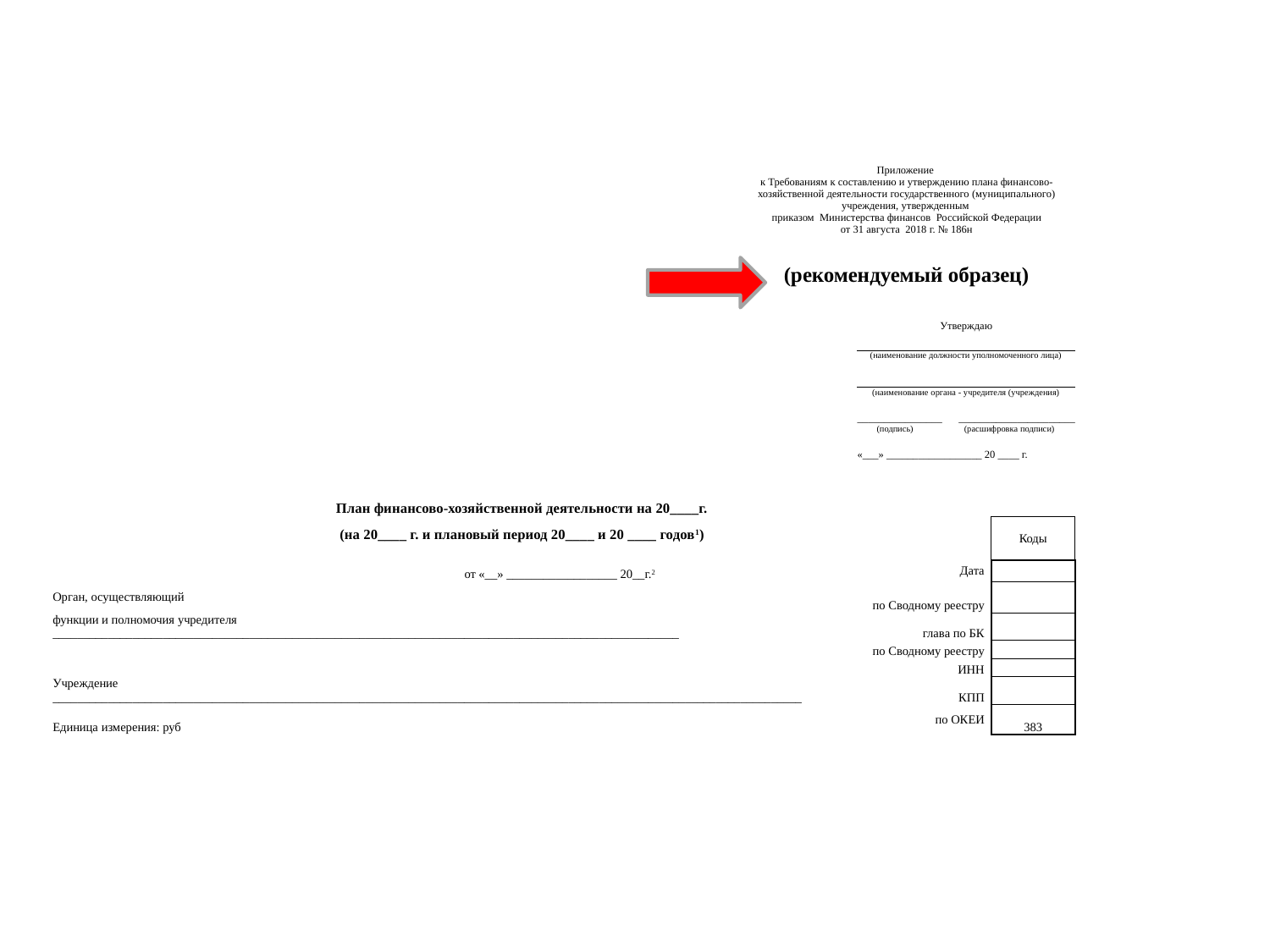

|  |  |  |  |  |  |  | Приложение к Требованиям к составлению и утверждению плана финансово-хозяйственной деятельности государственного (муниципального) учреждения, утвержденным приказом Министерства финансов Российской Федерации от 31 августа 2018 г. № 186н |  |  |  |  |
| --- | --- | --- | --- | --- | --- | --- | --- | --- | --- | --- | --- |
|  |  |  |  |  |  |  |  |  |  |  |  |
|  |  |  |  |  |  |  | (рекомендуемый образец) |  |  |  |  |
|  |  |  |  |  |  |  |  |  |  |  |  |
|  |  |  |  |  |  |  |  |  | Утверждаю |  |  |
|  |  |  |  |  |  |  |  |  |  |  |  |
|  |  |  |  |  |  |  |  |  | (наименование должности уполномоченного лица) |  |  |
|  |  |  |  |  |  |  |  |  |  |  |  |
|  |  |  |  |  |  |  |  |  | (наименование органа - учредителя (учреждения) |  |  |
|  |  |  |  |  |  |  |  |  | \_\_\_\_\_\_\_\_\_\_\_\_\_\_\_\_ \_\_\_\_\_\_\_\_\_\_\_\_\_\_\_\_\_\_\_\_\_\_ |  |  |
|  |  |  |  |  |  |  |  |  | (подпись) (расшифровка подписи) |  |  |
|  |  |  |  |  |  |  |  |  | «\_\_\_» \_\_\_\_\_\_\_\_\_\_\_\_\_\_\_\_\_\_ 20 \_\_\_\_ г. |  |  |
|  |  |  |  |  |  |  |  |  |  |  |  |
|  |  |  |  |  |  |  |  |  |  |  |  |
| План финансово-хозяйственной деятельности на 20\_\_\_\_г. |  |  |  |  |  |  |  |  |  |  |  |
| (на 20\_\_\_\_ г. и плановый период 20\_\_\_\_ и 20 \_\_\_\_ годов1) |  |  |  |  |  |  |  |  |  |  | Коды |
|  |  |  |  |  |  |  |  |  |  |  |  |
|  |  |  | от «\_\_» \_\_\_\_\_\_\_\_\_\_\_\_\_\_\_\_\_\_ 20\_\_г.2 |  |  |  |  |  |  | Дата |  |
| Орган, осуществляющий |  |  |  |  |  |  |  |  | по Сводному реестру |  |  |
| функции и полномочия учредителя \_\_\_\_\_\_\_\_\_\_\_\_\_\_\_\_\_\_\_\_\_\_\_\_\_\_\_\_\_\_\_\_\_\_\_\_\_\_\_\_\_\_\_\_\_\_\_\_\_\_\_\_\_\_\_\_\_\_\_\_\_\_\_\_\_\_\_\_\_\_\_\_\_\_\_\_\_\_\_\_\_\_\_\_\_\_\_\_\_\_\_\_\_\_\_\_\_\_\_\_\_\_ |  |  |  |  |  |  |  |  |  | глава по БК |  |
|  |  |  |  |  |  |  |  |  | по Сводному реестру |  |  |
|  |  |  |  |  |  |  |  |  |  | ИНН |  |
| Учреждение \_\_\_\_\_\_\_\_\_\_\_\_\_\_\_\_\_\_\_\_\_\_\_\_\_\_\_\_\_\_\_\_\_\_\_\_\_\_\_\_\_\_\_\_\_\_\_\_\_\_\_\_\_\_\_\_\_\_\_\_\_\_\_\_\_\_\_\_\_\_\_\_\_\_\_\_\_\_\_\_\_\_\_\_\_\_\_\_\_\_\_\_\_\_\_\_\_\_\_\_\_\_\_\_\_\_\_\_\_\_\_\_\_\_\_\_\_\_\_\_\_\_ |  |  |  |  |  |  |  |  |  | КПП |  |
| Единица измерения: руб |  |  |  |  |  |  | по ОКЕИ |  |  |  | 383 |